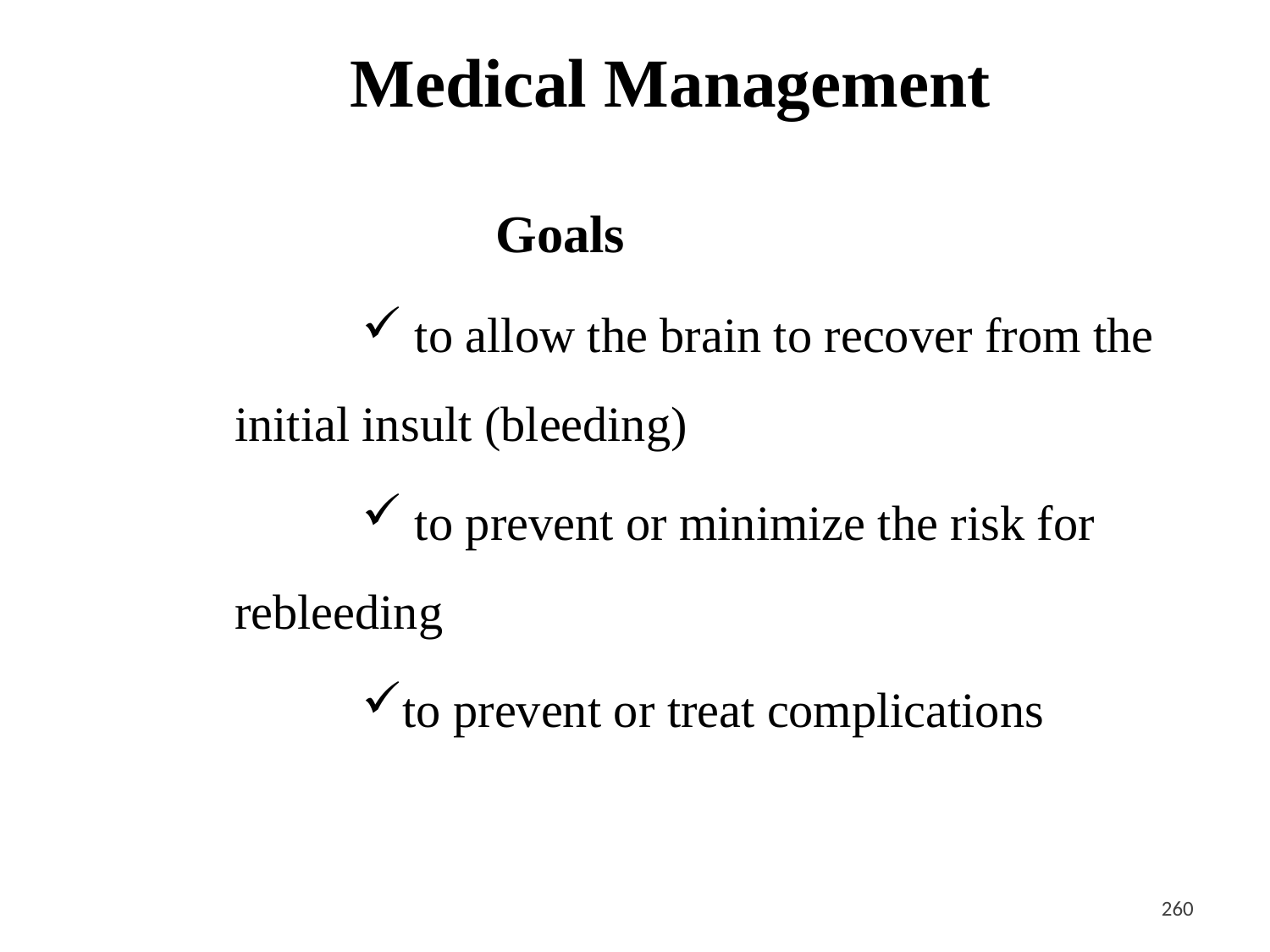

Medical Management

                   Goals
 to allow the brain to recover from the initial insult (bleeding)
 to prevent or minimize the risk for rebleeding
to prevent or treat complications

260